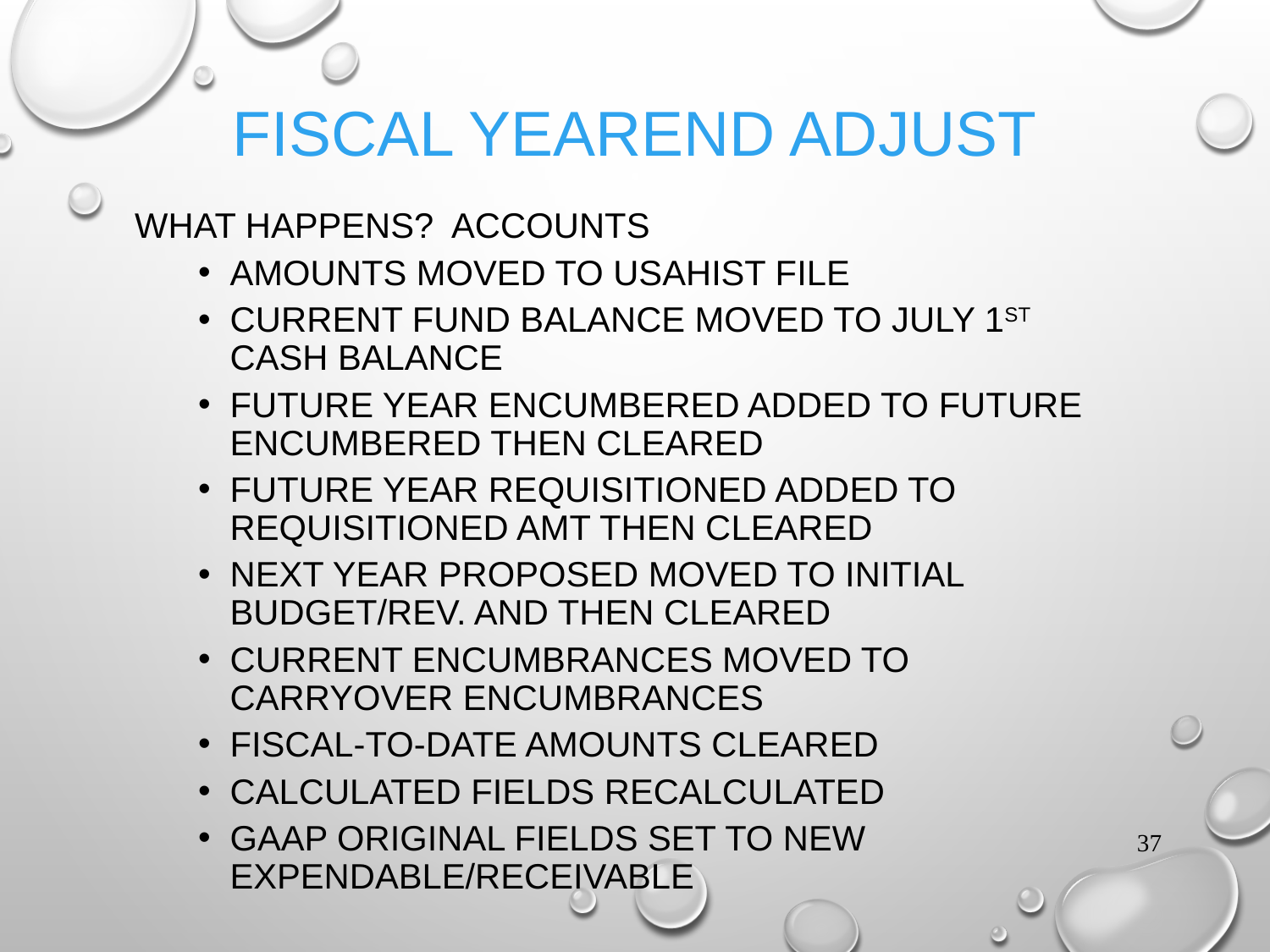

# FISCAL YEAREND ADJUST
WHAT HAPPENS?  ACCOUNTS
AMOUNTS MOVED TO USAHIST FILE
CURRENT FUND BALANCE MOVED TO JULY 1ST CASH BALANCE
FUTURE YEAR ENCUMBERED ADDED TO FUTURE ENCUMBERED THEN CLEARED
FUTURE YEAR REQUISITIONED ADDED TO REQUISITIONED AMT THEN CLEARED
NEXT YEAR PROPOSED MOVED TO INITIAL BUDGET/REV. AND THEN CLEARED
CURRENT ENCUMBRANCES MOVED TO CARRYOVER ENCUMBRANCES
FISCAL-TO-DATE AMOUNTS CLEARED
CALCULATED FIELDS RECALCULATED
GAAP ORIGINAL FIELDS SET TO NEW EXPENDABLE/RECEIVABLE
37